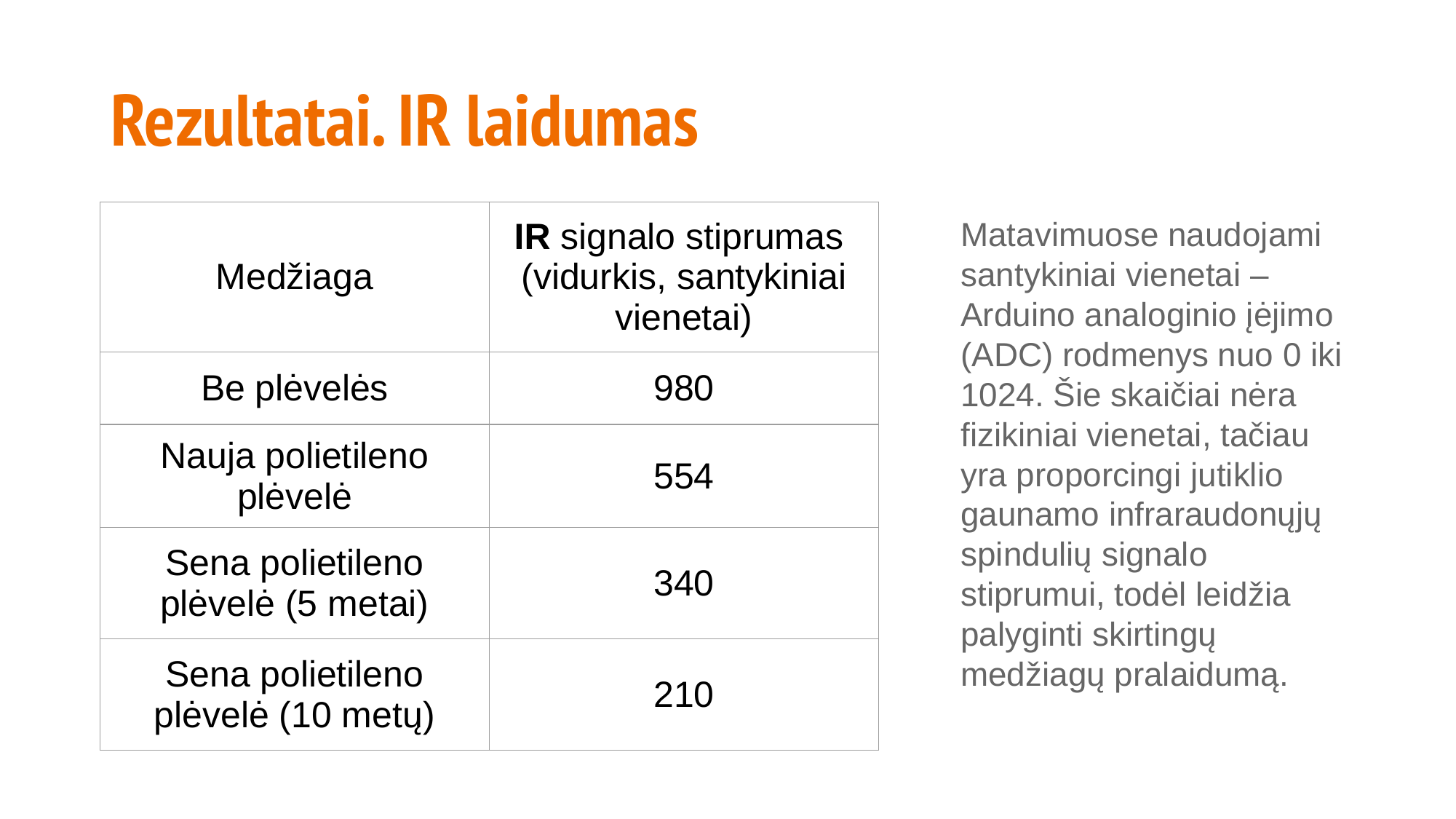

# Rezultatai. IR laidumas
| Medžiaga | IR signalo stiprumas (vidurkis, santykiniai vienetai) |
| --- | --- |
| Be plėvelės | 980 |
| Nauja polietileno plėvelė | 554 |
| Sena polietileno plėvelė (5 metai) | 340 |
| Sena polietileno plėvelė (10 metų) | 210 |
Matavimuose naudojami santykiniai vienetai – Arduino analoginio įėjimo (ADC) rodmenys nuo 0 iki 1024. Šie skaičiai nėra fizikiniai vienetai, tačiau yra proporcingi jutiklio gaunamo infraraudonųjų spindulių signalo stiprumui, todėl leidžia palyginti skirtingų medžiagų pralaidumą.